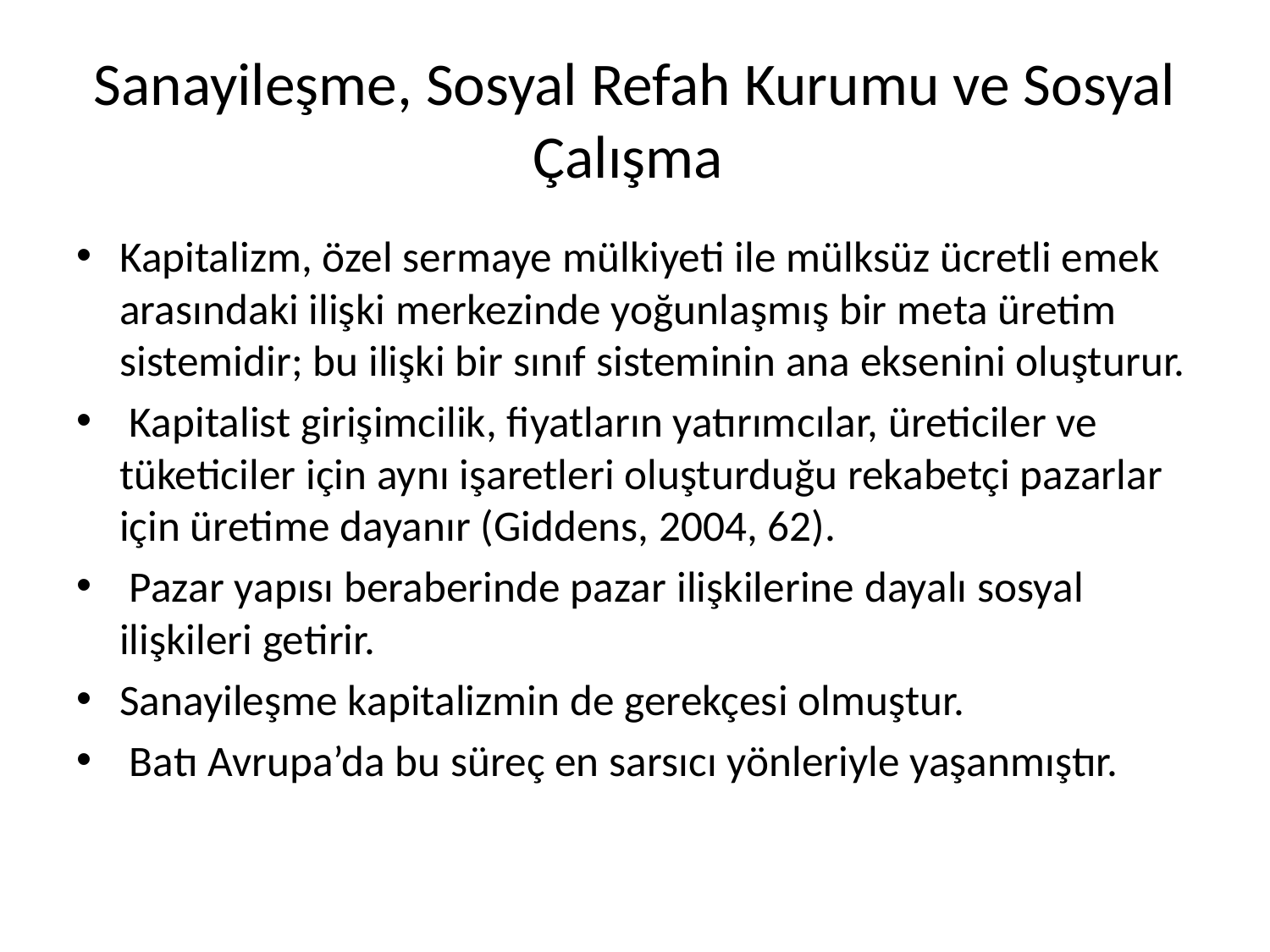

# Sanayileşme, Sosyal Refah Kurumu ve Sosyal Çalışma
Kapitalizm, özel sermaye mülkiyeti ile mülksüz ücretli emek arasındaki ilişki merkezinde yoğunlaşmış bir meta üretim sistemidir; bu ilişki bir sınıf sisteminin ana eksenini oluşturur.
 Kapitalist girişimcilik, fiyatların yatırımcılar, üreticiler ve tüketiciler için aynı işaretleri oluşturduğu rekabetçi pazarlar için üretime dayanır (Giddens, 2004, 62).
 Pazar yapısı beraberinde pazar ilişkilerine dayalı sosyal ilişkileri getirir.
Sanayileşme kapitalizmin de gerekçesi olmuştur.
 Batı Avrupa’da bu süreç en sarsıcı yönleriyle yaşanmıştır.